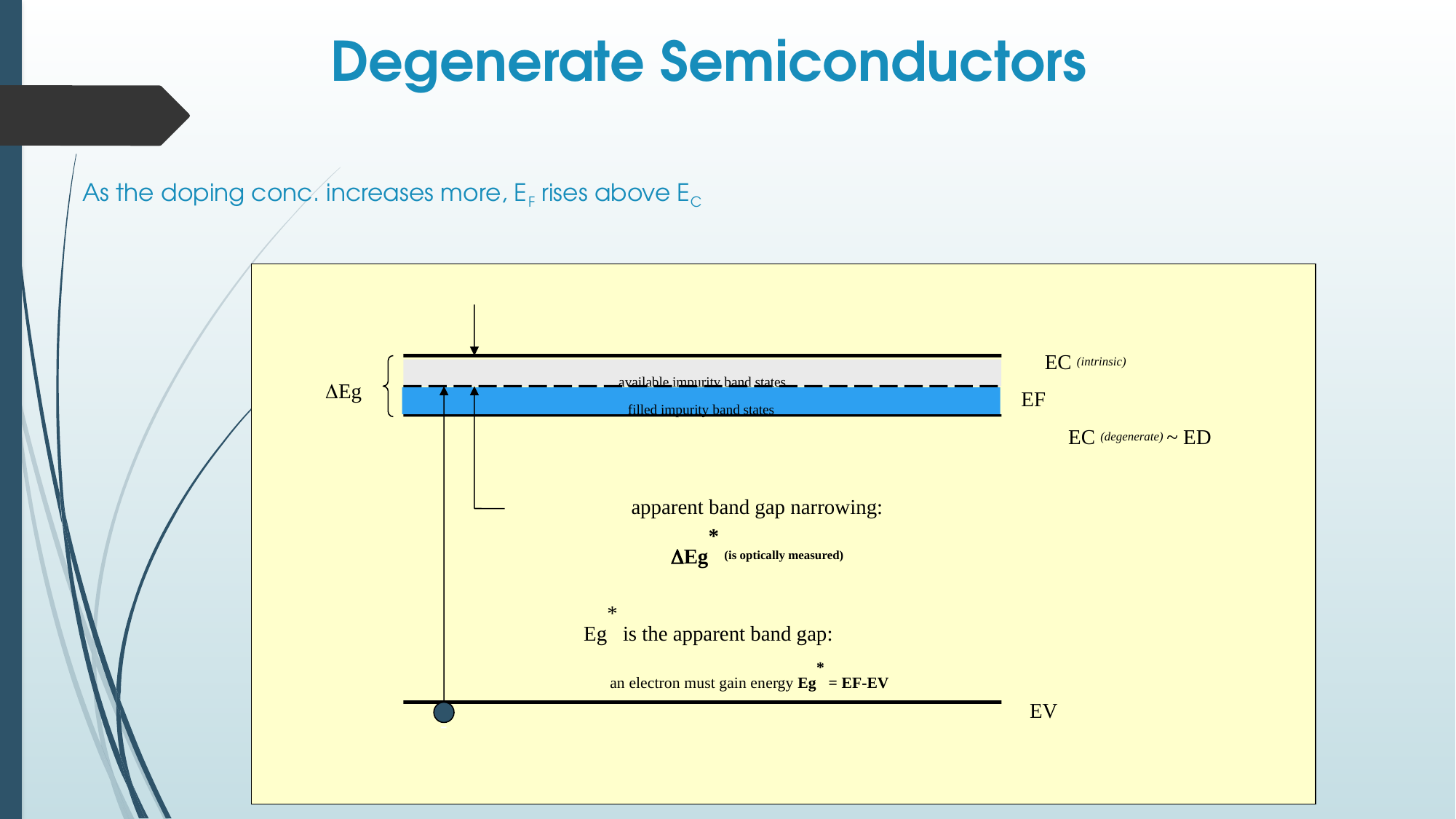

Degenerate Semiconductors
# As the doping conc. increases more, EF rises above EC

EC (intrinsic)
ΔEg

EF
available impurity band states

filled impurity band states
EC (degenerate) ~ ED

apparent band gap narrowing:
ΔEg* (is optically measured)

Eg* is the apparent band gap:
     an electron must gain energy Eg* = EF-EV
EV

-